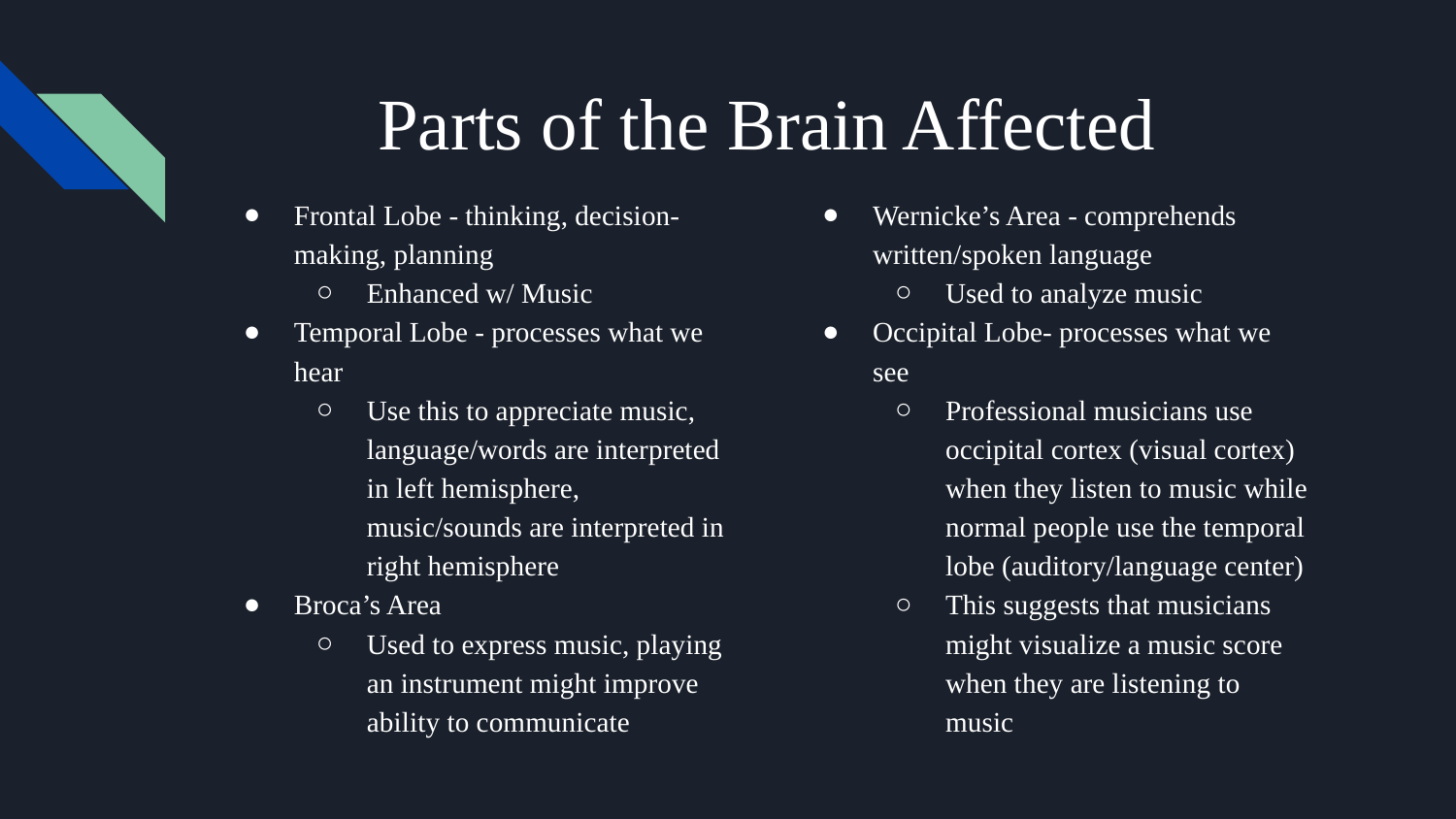

# Parts of the Brain Affected
Frontal Lobe - thinking, decision-making, planning
Enhanced w/ Music
Temporal Lobe - processes what we hear
Use this to appreciate music, language/words are interpreted in left hemisphere, music/sounds are interpreted in right hemisphere
Broca’s Area
Used to express music, playing an instrument might improve ability to communicate

Wernicke’s Area - comprehends written/spoken language
Used to analyze music
Occipital Lobe- processes what we see
Professional musicians use occipital cortex (visual cortex) when they listen to music while normal people use the temporal lobe (auditory/language center)
This suggests that musicians might visualize a music score when they are listening to music